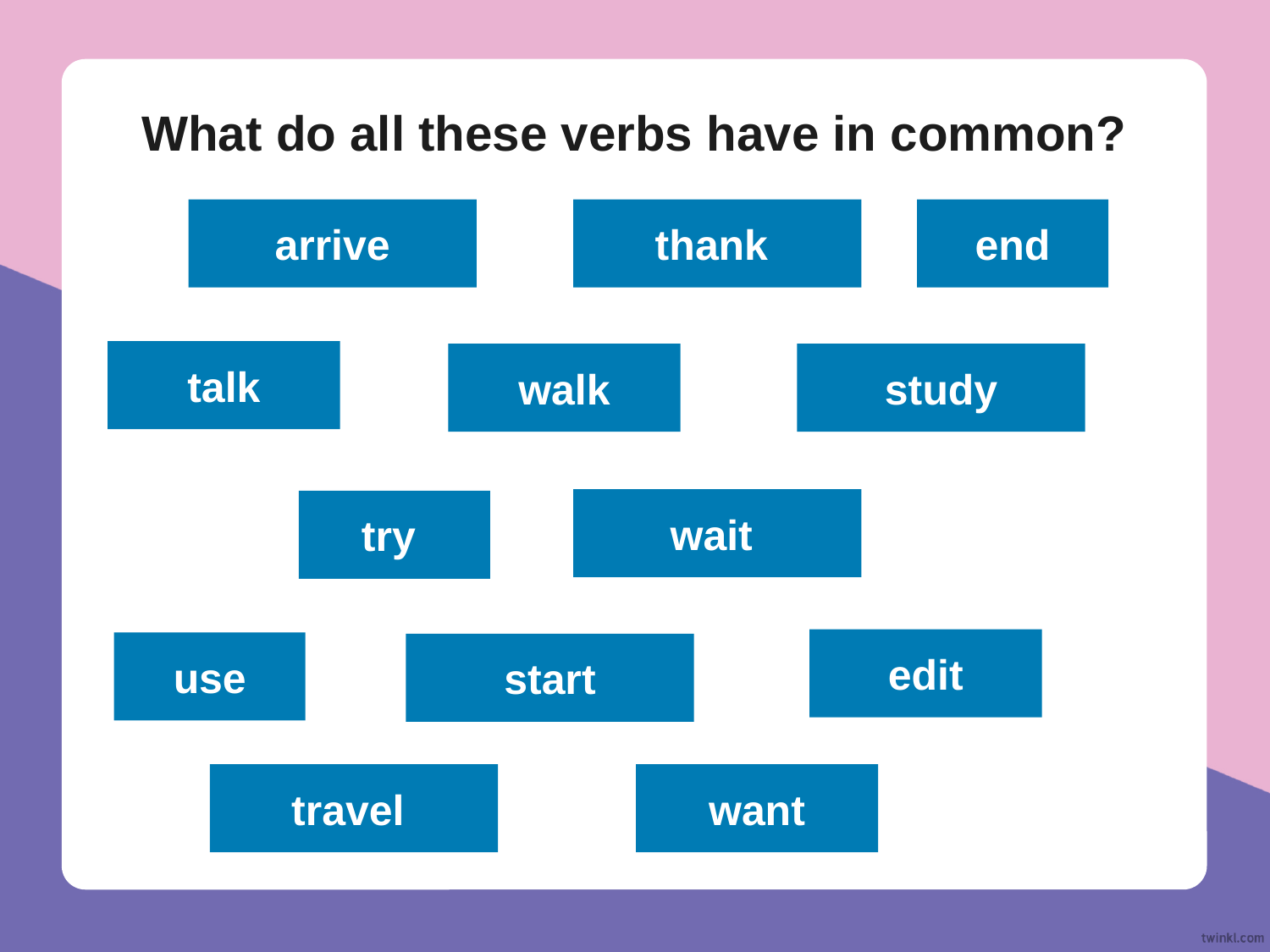

# What do all these verbs have in common?
arrive
thank
end
talk
walk
study
wait
try
edit
use
start
travel
want